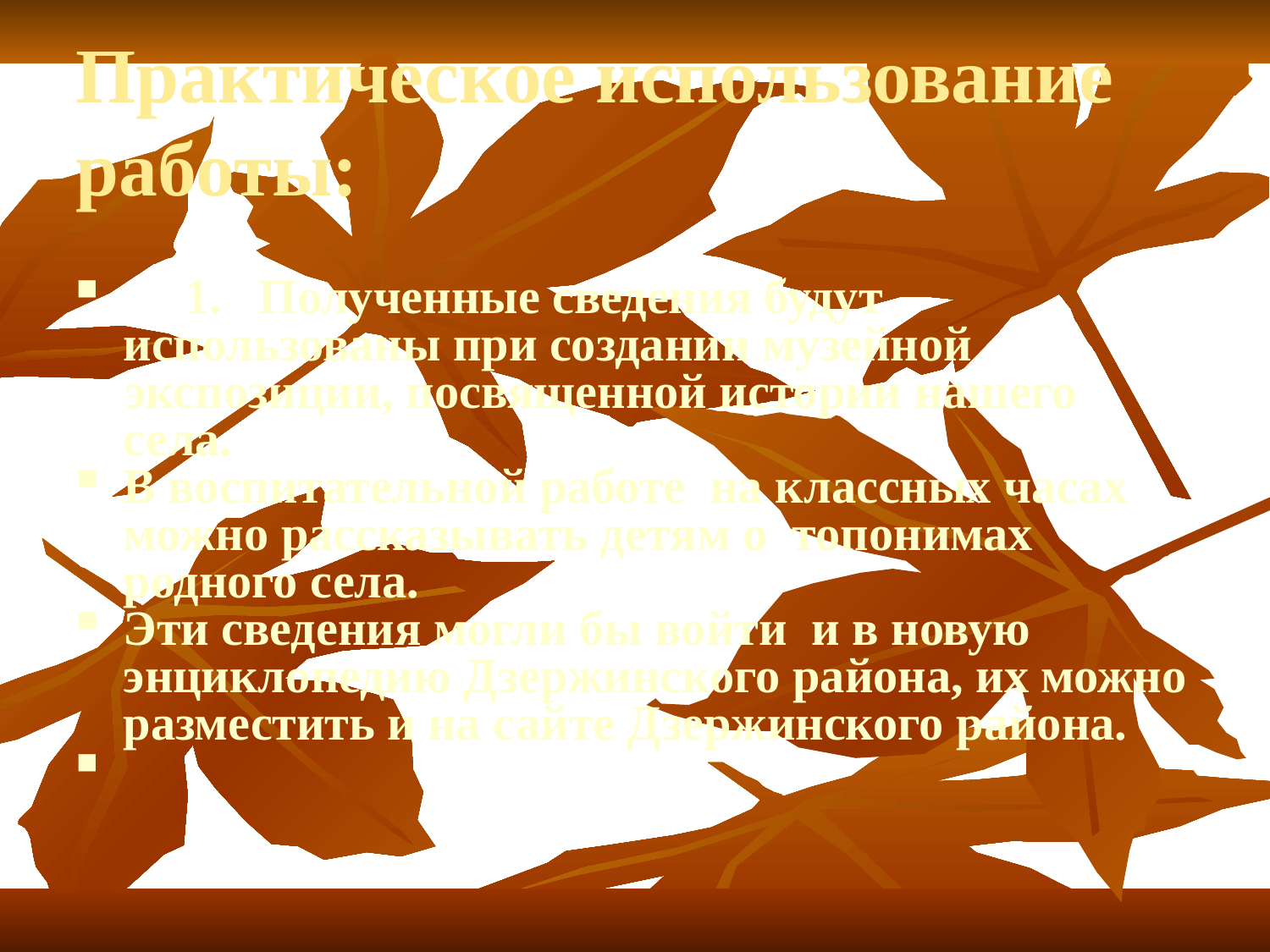

Практическое использование работы:

     1.   Полученные сведения будут использованы при создании музейной
    экспозиции, посвященной истории нашего села.
В воспитательной работе  на классных часах можно рассказывать детям о  топонимах родного села.
Эти сведения могли бы войти  и в новую энциклопедию Дзержинского района, их можно разместить и на сайте Дзержинского района.